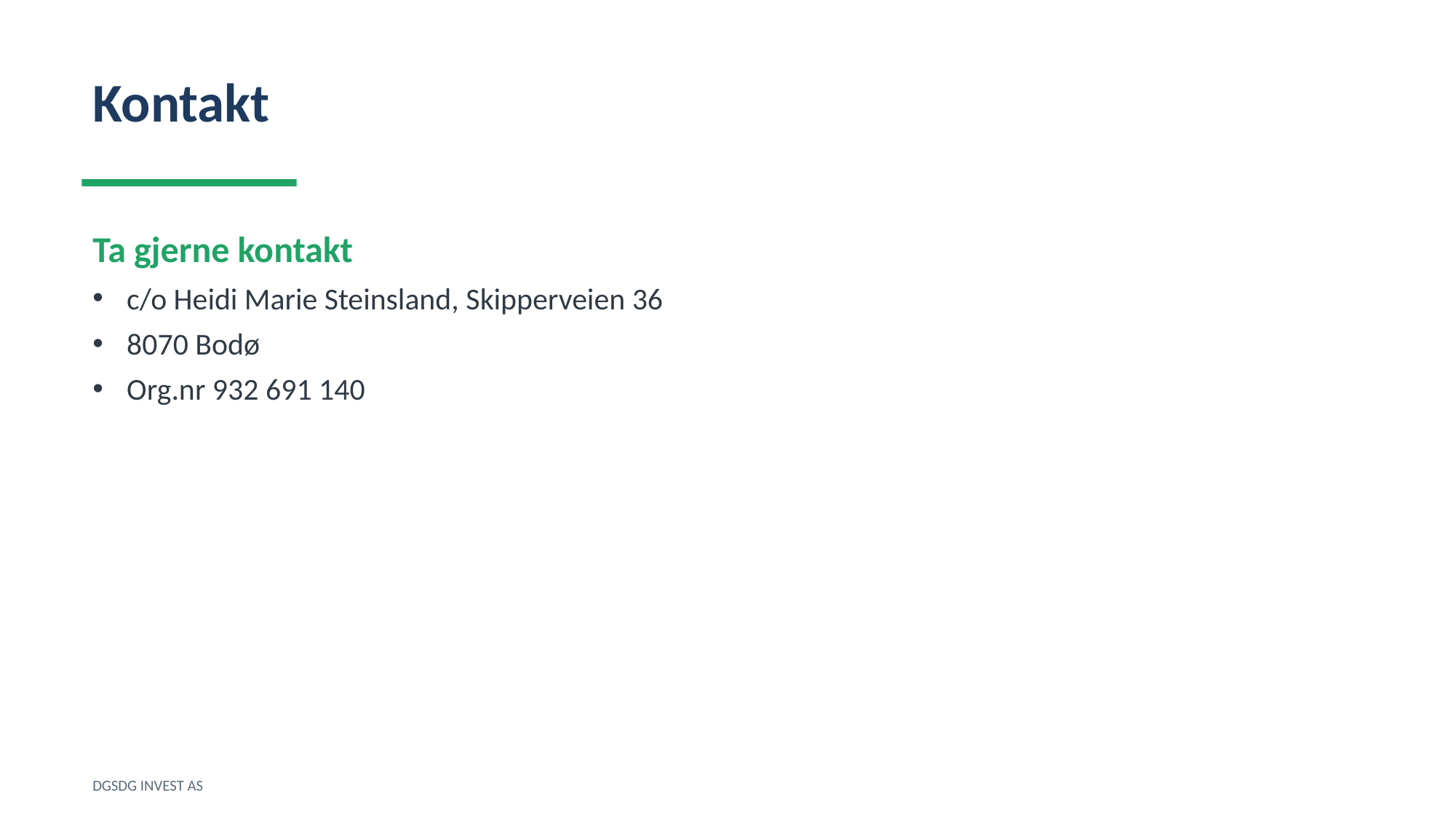

Kontakt

Ta gjerne kontakt
c/o Heidi Marie Steinsland, Skipperveien 36
8070 Bodø
Org.nr 932 691 140
DGSDG INVEST AS